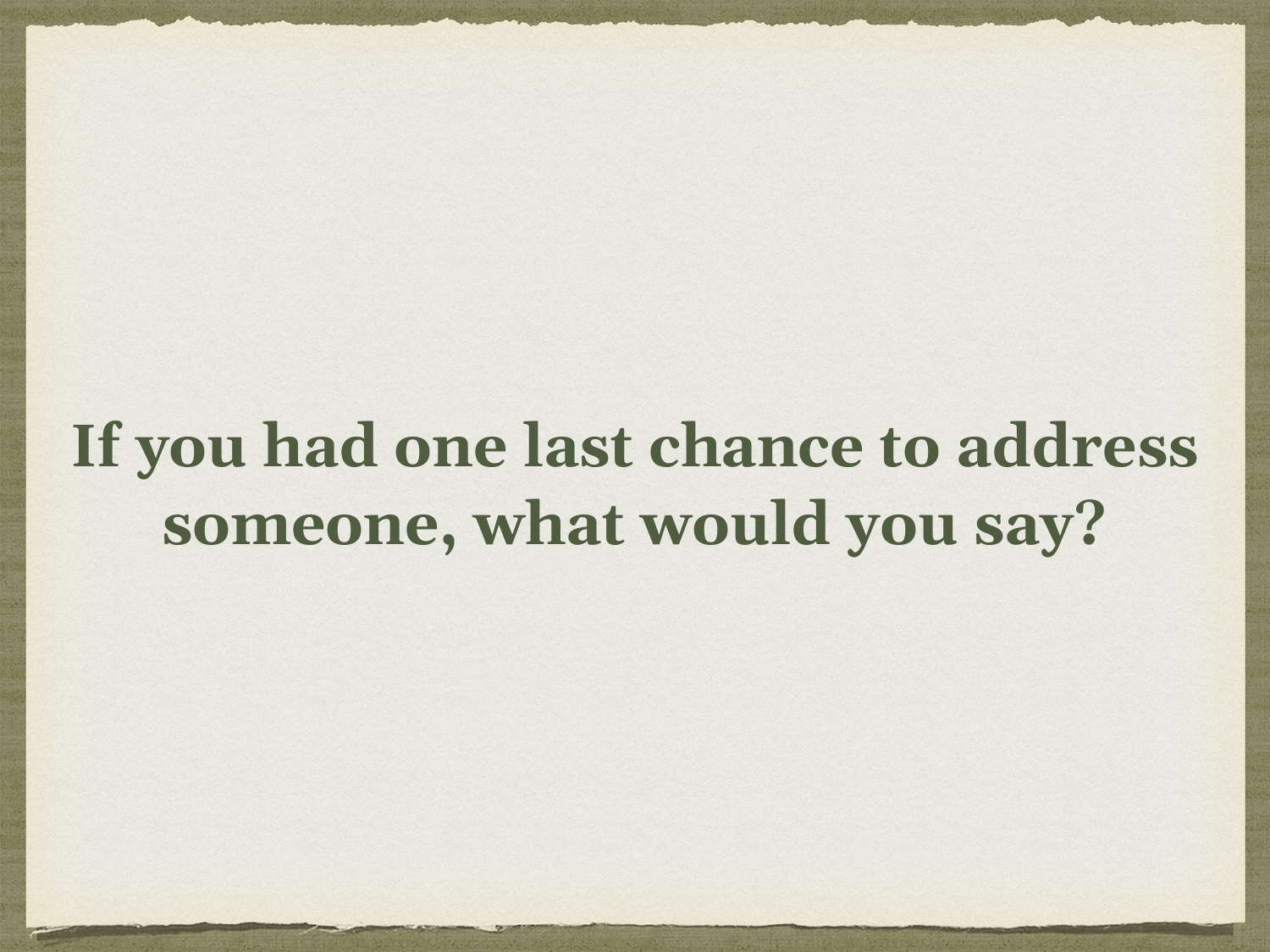

If you had one last chance to address someone, what would you say?